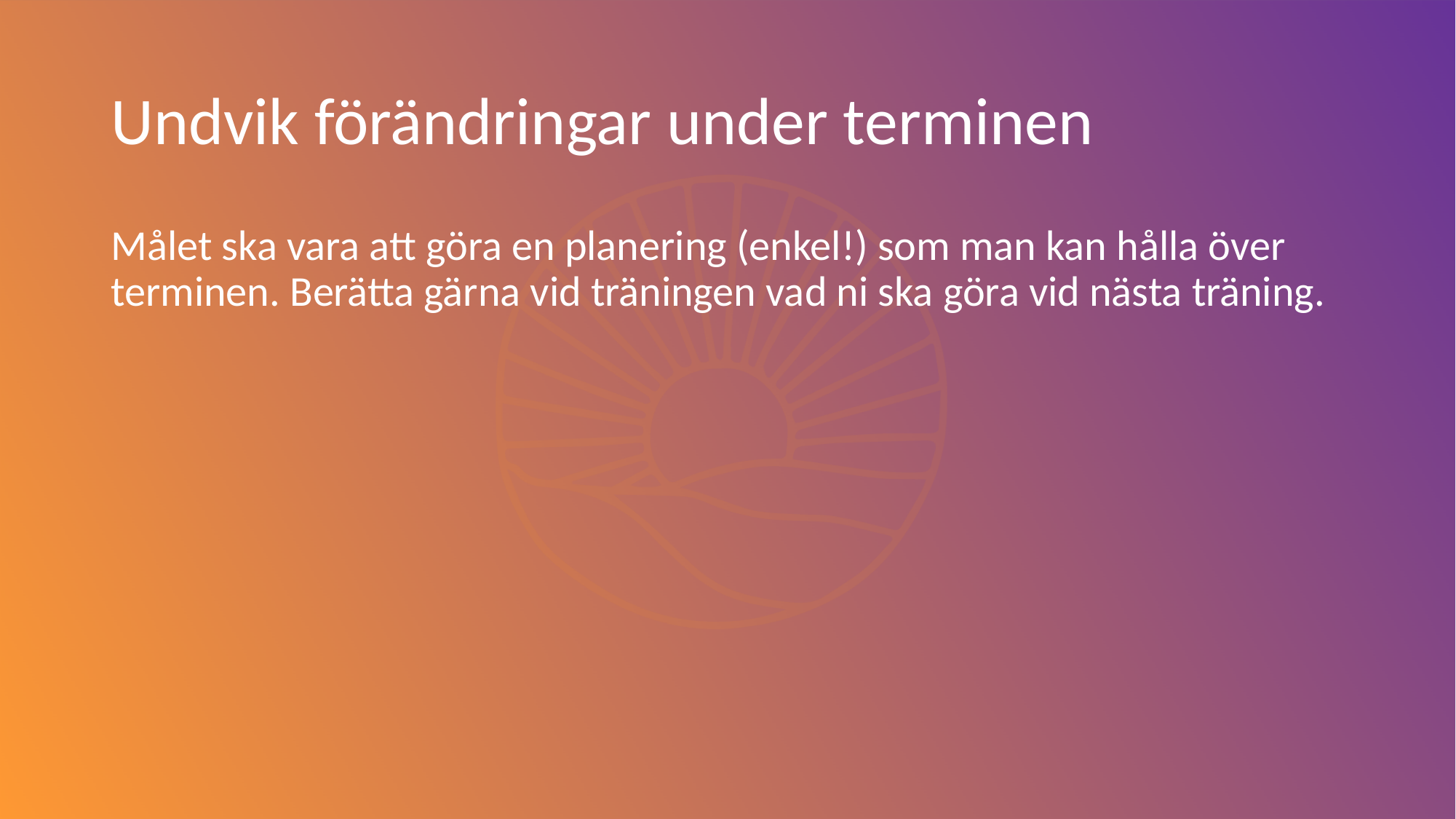

# Undvik förändringar under terminen
Målet ska vara att göra en planering (enkel!) som man kan hålla över terminen. Berätta gärna vid träningen vad ni ska göra vid nästa träning.